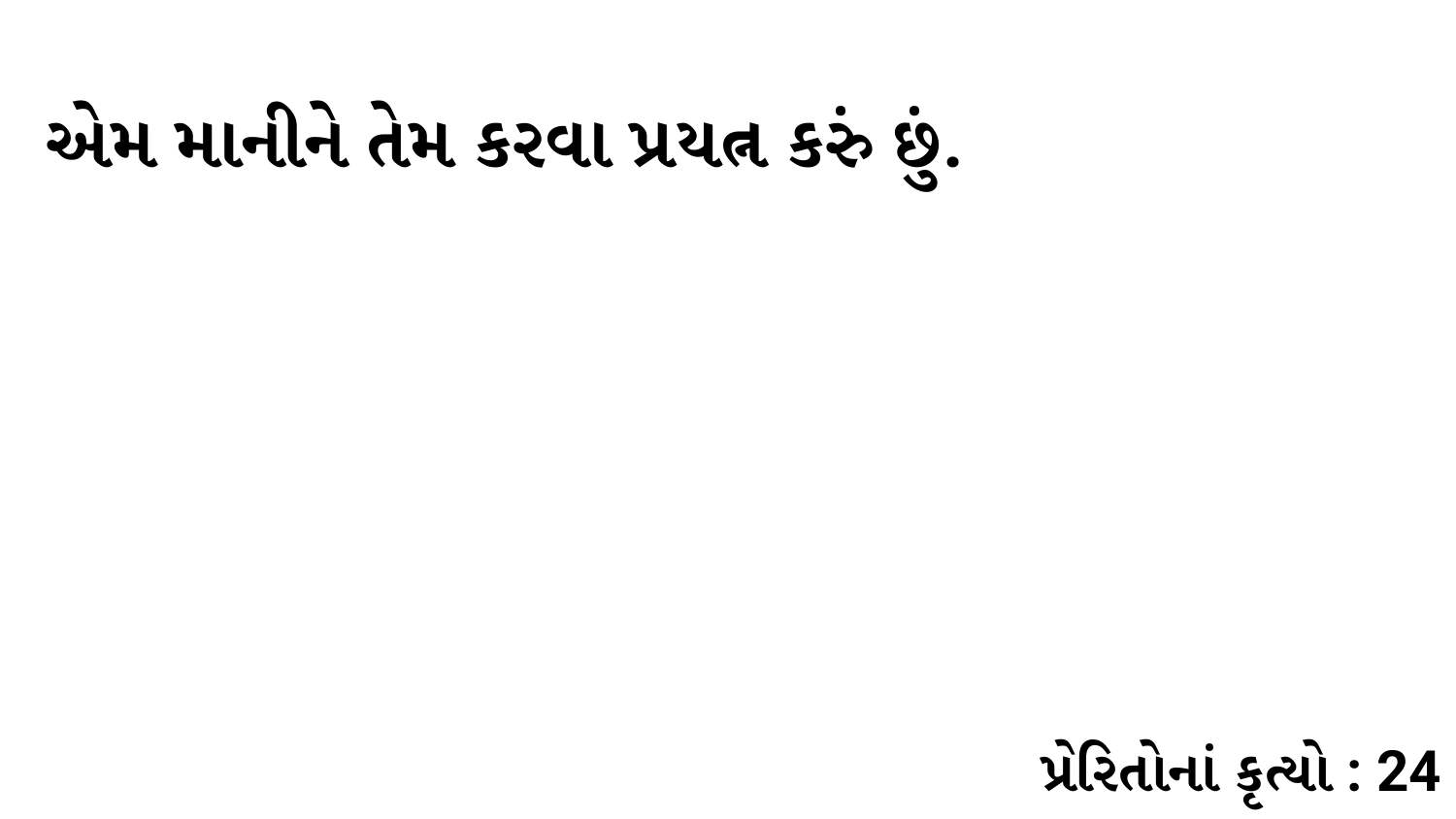

એમ માનીને તેમ કરવા પ્રયત્ન કરું છું.
પ્રેરિતોનાં કૃત્યો : 24